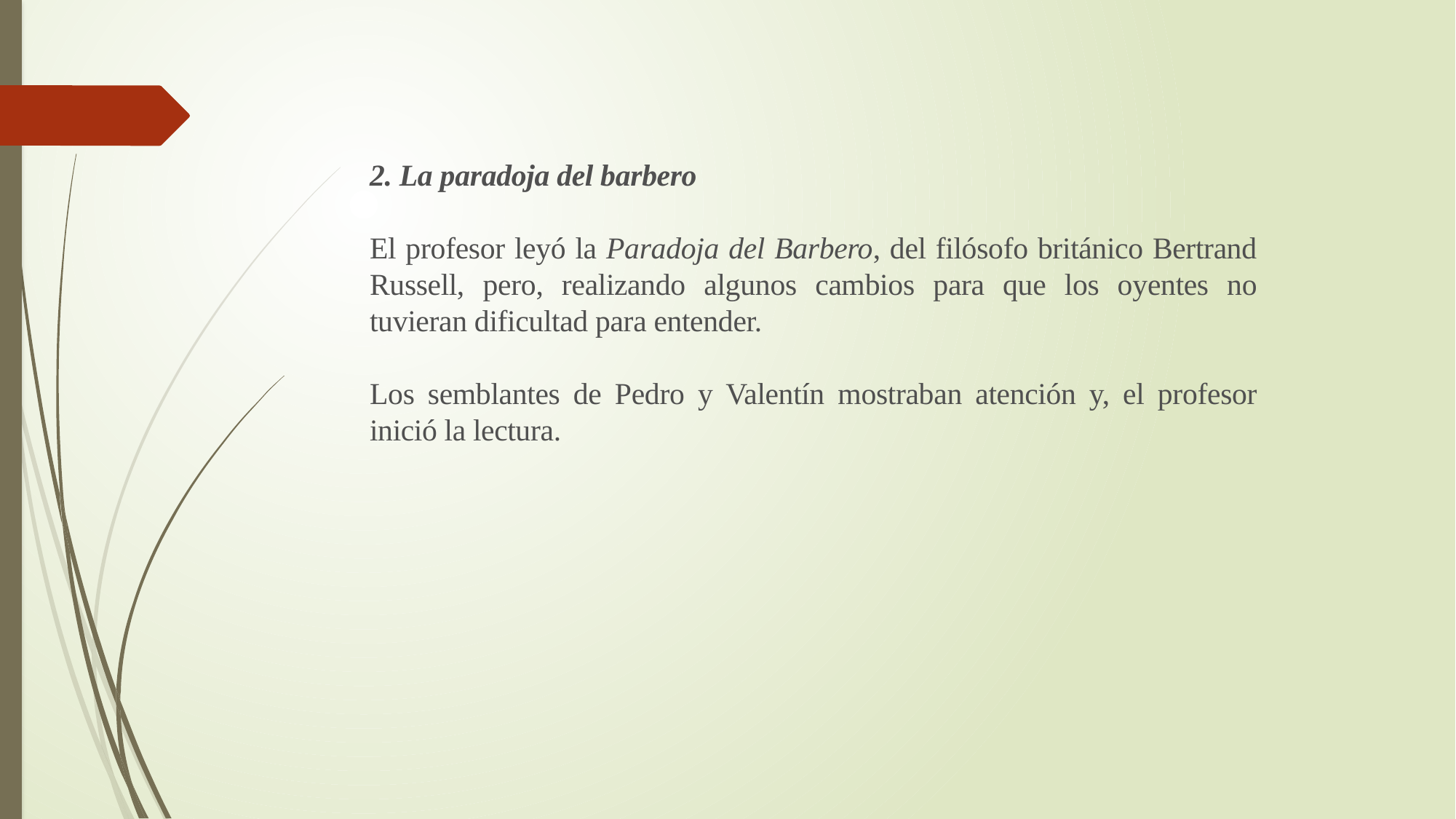

2. La paradoja del barbero

El profesor leyó la Paradoja del Barbero, del filósofo británico Bertrand Russell, pero, realizando algunos cambios para que los oyentes no tuvieran dificultad para entender.

Los semblantes de Pedro y Valentín mostraban atención y, el profesor inició la lectura.